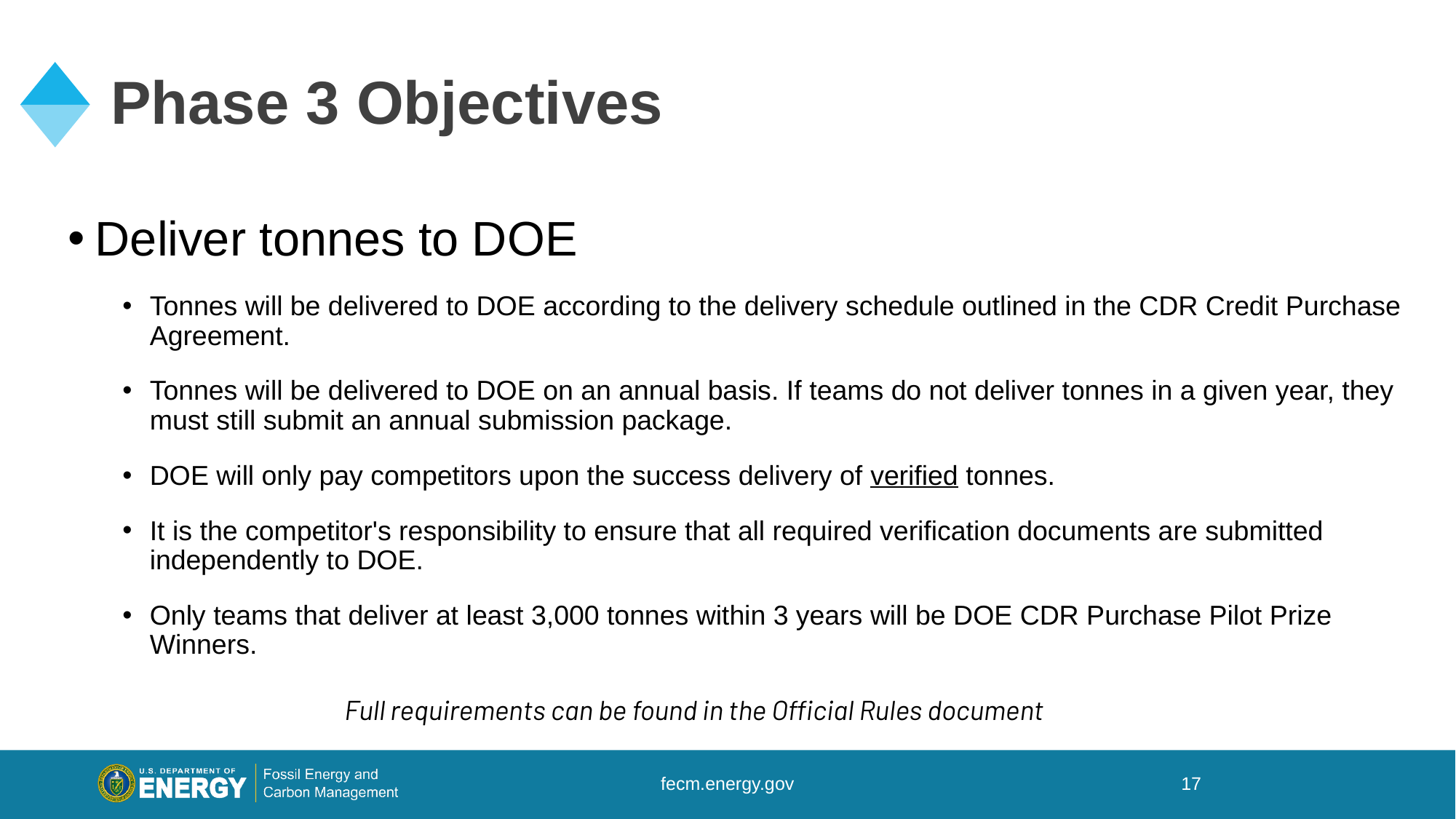

# Phase 3 Objectives
Deliver tonnes to DOE
Tonnes will be delivered to DOE according to the delivery schedule outlined in the CDR Credit Purchase Agreement.
Tonnes will be delivered to DOE on an annual basis. If teams do not deliver tonnes in a given year, they must still submit an annual submission package.
DOE will only pay competitors upon the success delivery of verified tonnes.
It is the competitor's responsibility to ensure that all required verification documents are submitted independently to DOE.
Only teams that deliver at least 3,000 tonnes within 3 years will be DOE CDR Purchase Pilot Prize Winners.

Full requirements can be found in the Official Rules document